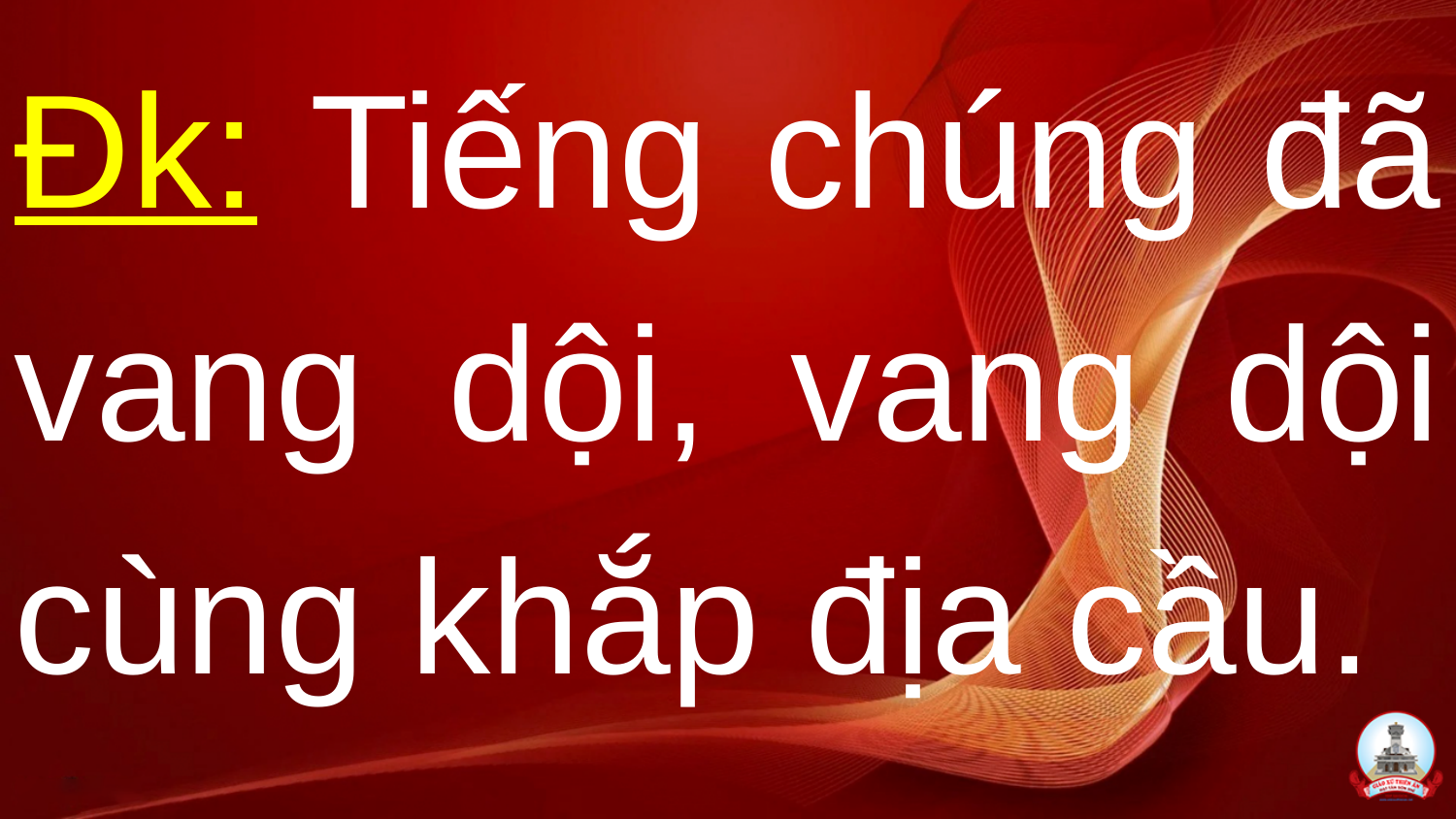

Đk: Tiếng chúng đã vang dội, vang dội cùng khắp địa cầu.
#